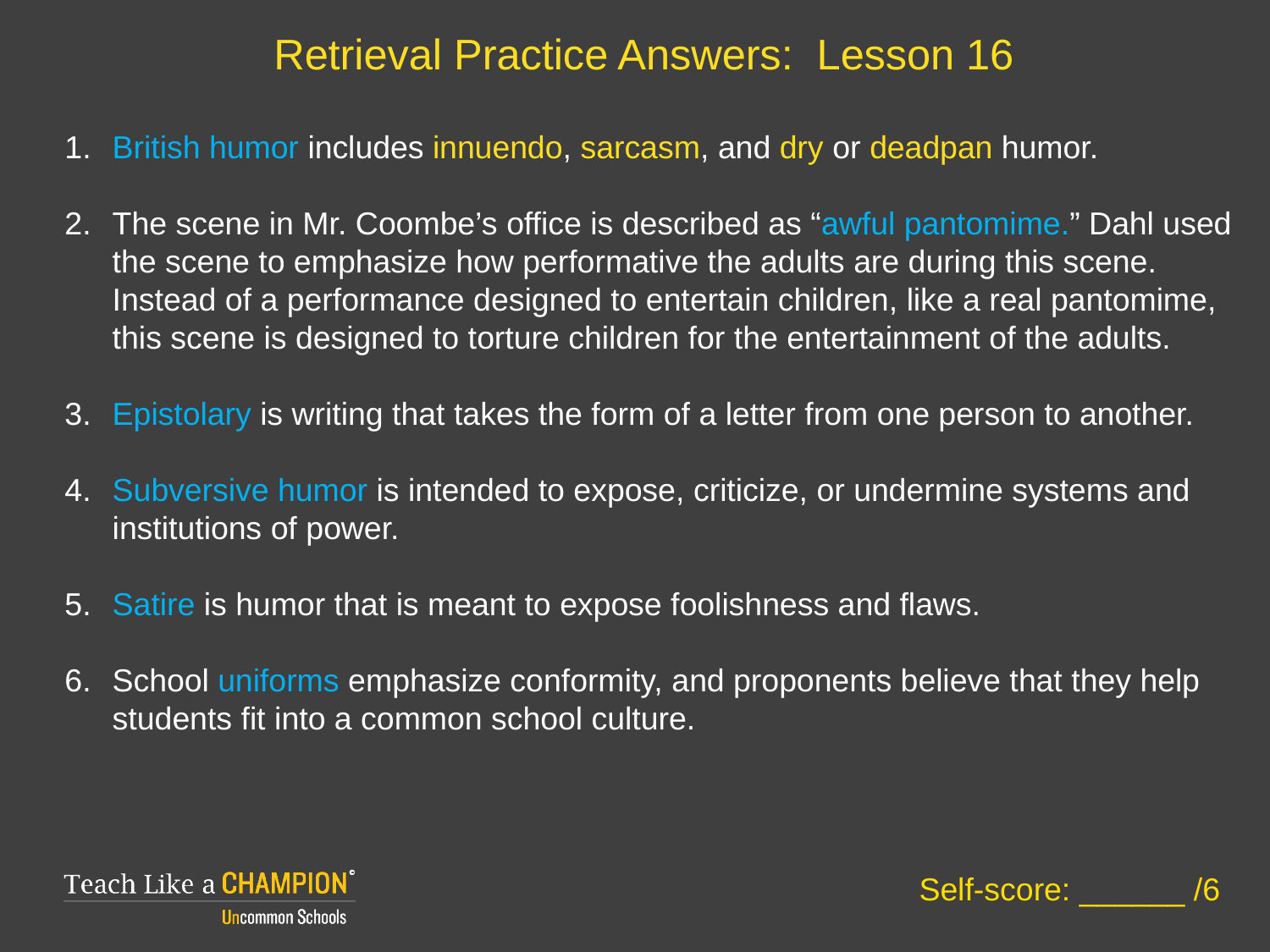

# Retrieval Practice Answers:  Lesson 16
British humor includes innuendo, sarcasm, and dry or deadpan humor.

The scene in Mr. Coombe’s office is described as “awful pantomime.” Dahl used the scene to emphasize how performative the adults are during this scene. Instead of a performance designed to entertain children, like a real pantomime, this scene is designed to torture children for the entertainment of the adults.

Epistolary is writing that takes the form of a letter from one person to another.

Subversive humor is intended to expose, criticize, or undermine systems and institutions of power.

Satire is humor that is meant to expose foolishness and flaws.

School uniforms emphasize conformity, and proponents believe that they help students fit into a common school culture.
Self-score: ______ /6